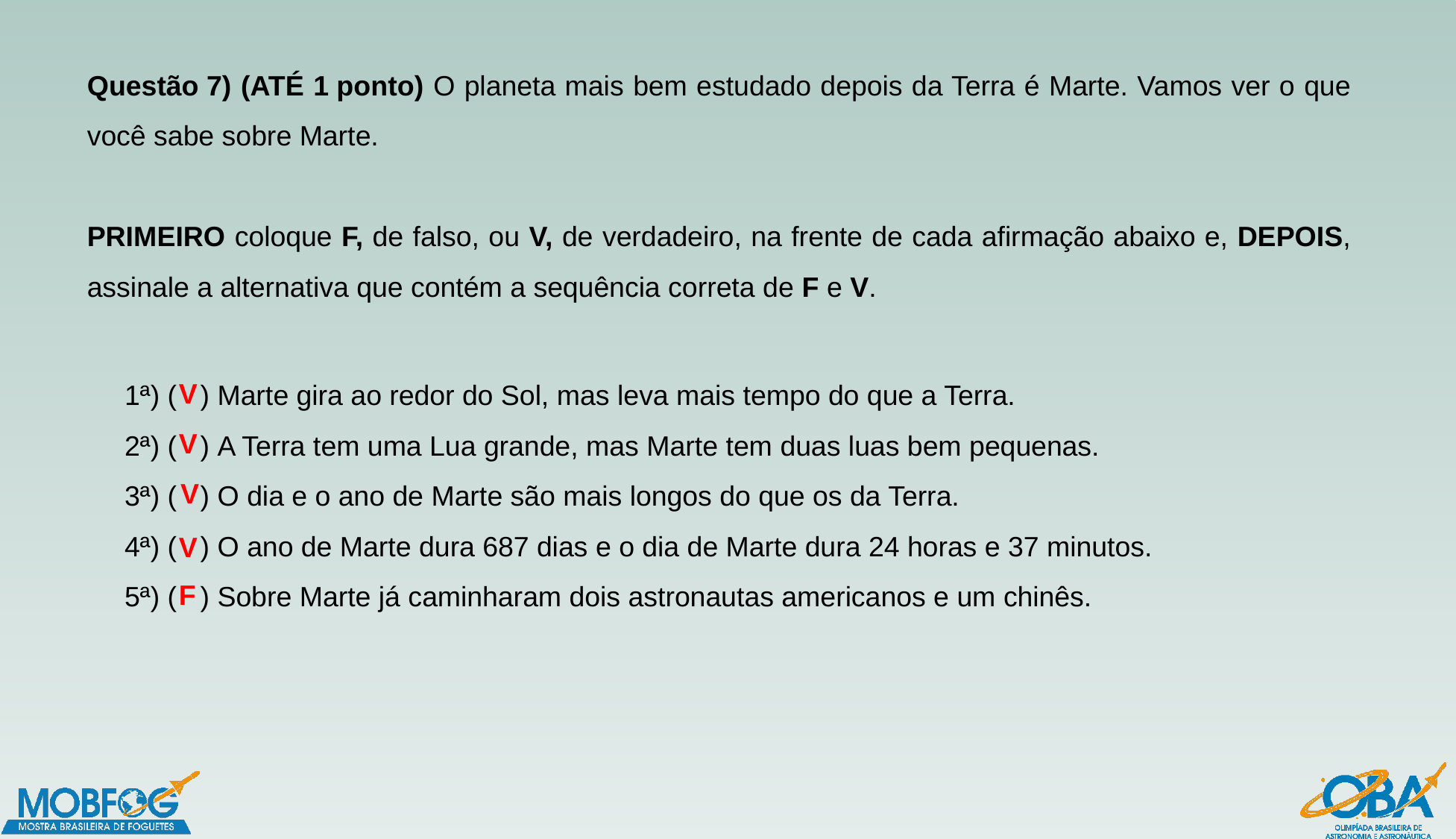

Questão 7) (ATÉ 1 ponto) O planeta mais bem estudado depois da Terra é Marte. Vamos ver o que você sabe sobre Marte.

PRIMEIRO coloque F, de falso, ou V, de verdadeiro, na frente de cada afirmação abaixo e, DEPOIS, assinale a alternativa que contém a sequência correta de F e V.

1ª) (   ) Marte gira ao redor do Sol, mas leva mais tempo do que a Terra.
2ª) (   ) A Terra tem uma Lua grande, mas Marte tem duas luas bem pequenas.
3ª) (   ) O dia e o ano de Marte são mais longos do que os da Terra.
4ª) (   ) O ano de Marte dura 687 dias e o dia de Marte dura 24 horas e 37 minutos.
5ª) (   ) Sobre Marte já caminharam dois astronautas americanos e um chinês.
V
V
V
V
F